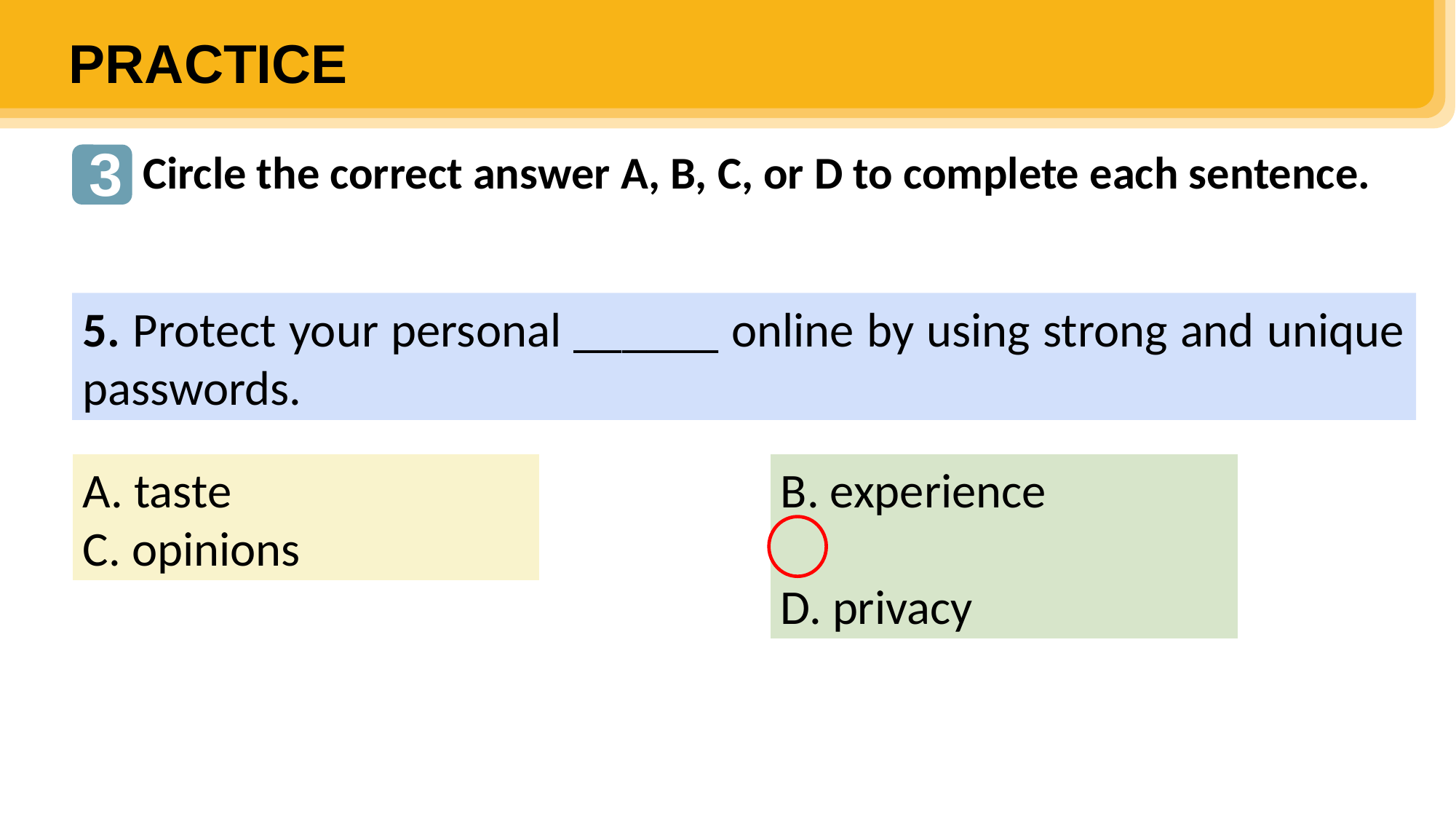

PRACTICE
3
Circle the correct answer A, B, C, or D to complete each sentence.

5. Protect your personal ______ online by using strong and unique passwords.
A. taste
C. opinions
B. experience
D. privacy